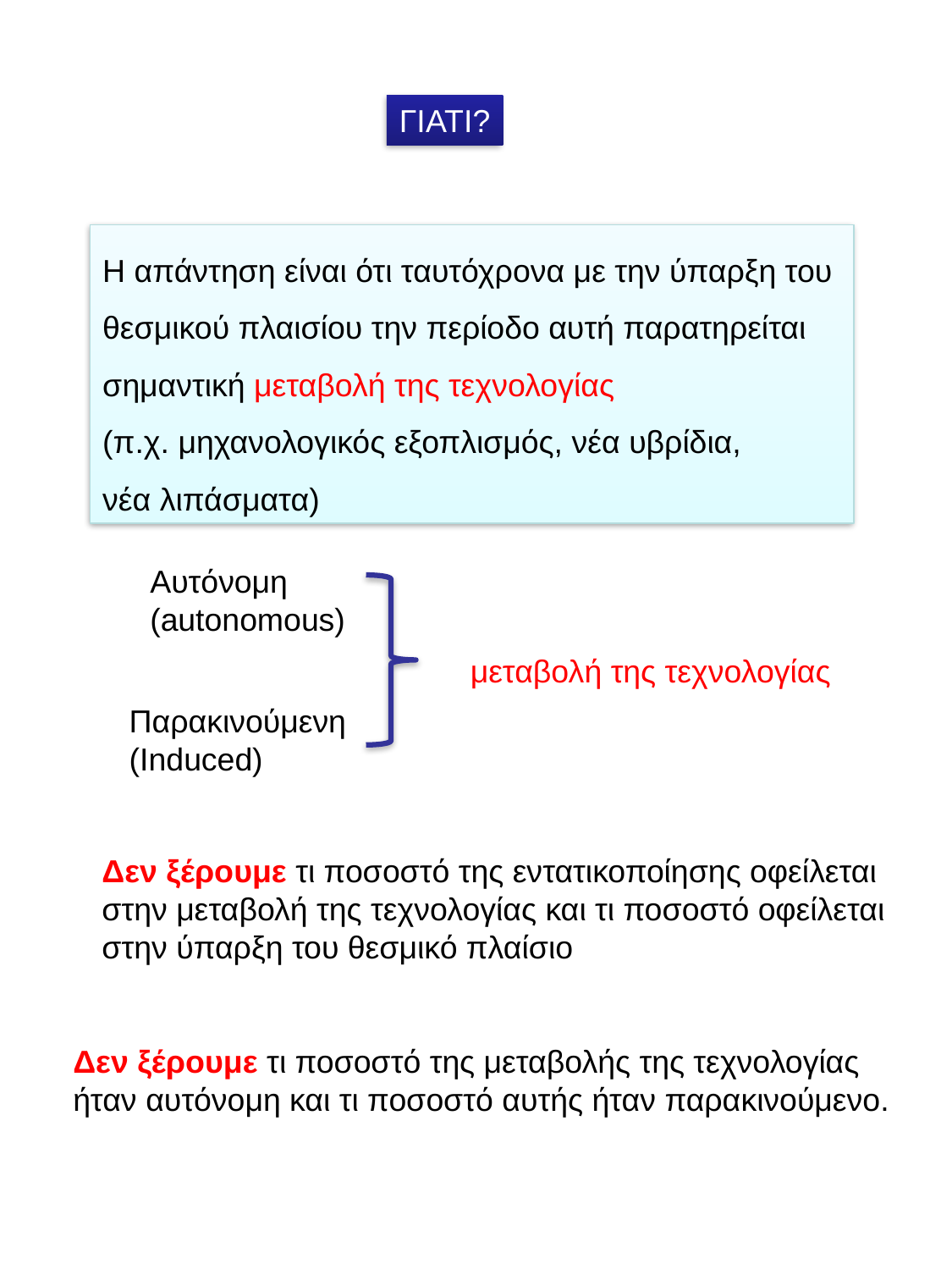

ΓΙΑΤΙ?
Η απάντηση είναι ότι ταυτόχρονα με την ύπαρξη του
θεσμικού πλαισίου την περίοδο αυτή παρατηρείται
σημαντική μεταβολή της τεχνολογίας
(π.χ. μηχανολογικός εξοπλισμός, νέα υβρίδια,
νέα λιπάσματα)
Αυτόνομη
(autonomous)

μεταβολή της τεχνολογίας
Παρακινούμενη
(Induced)
Δεν ξέρουμε τι ποσοστό της εντατικοποίησης οφείλεται
στην μεταβολή της τεχνολογίας και τι ποσοστό οφείλεται
στην ύπαρξη του θεσμικό πλαίσιο
Δεν ξέρουμε τι ποσοστό της μεταβολής της τεχνολογίας
ήταν αυτόνομη και τι ποσοστό αυτής ήταν παρακινούμενο.